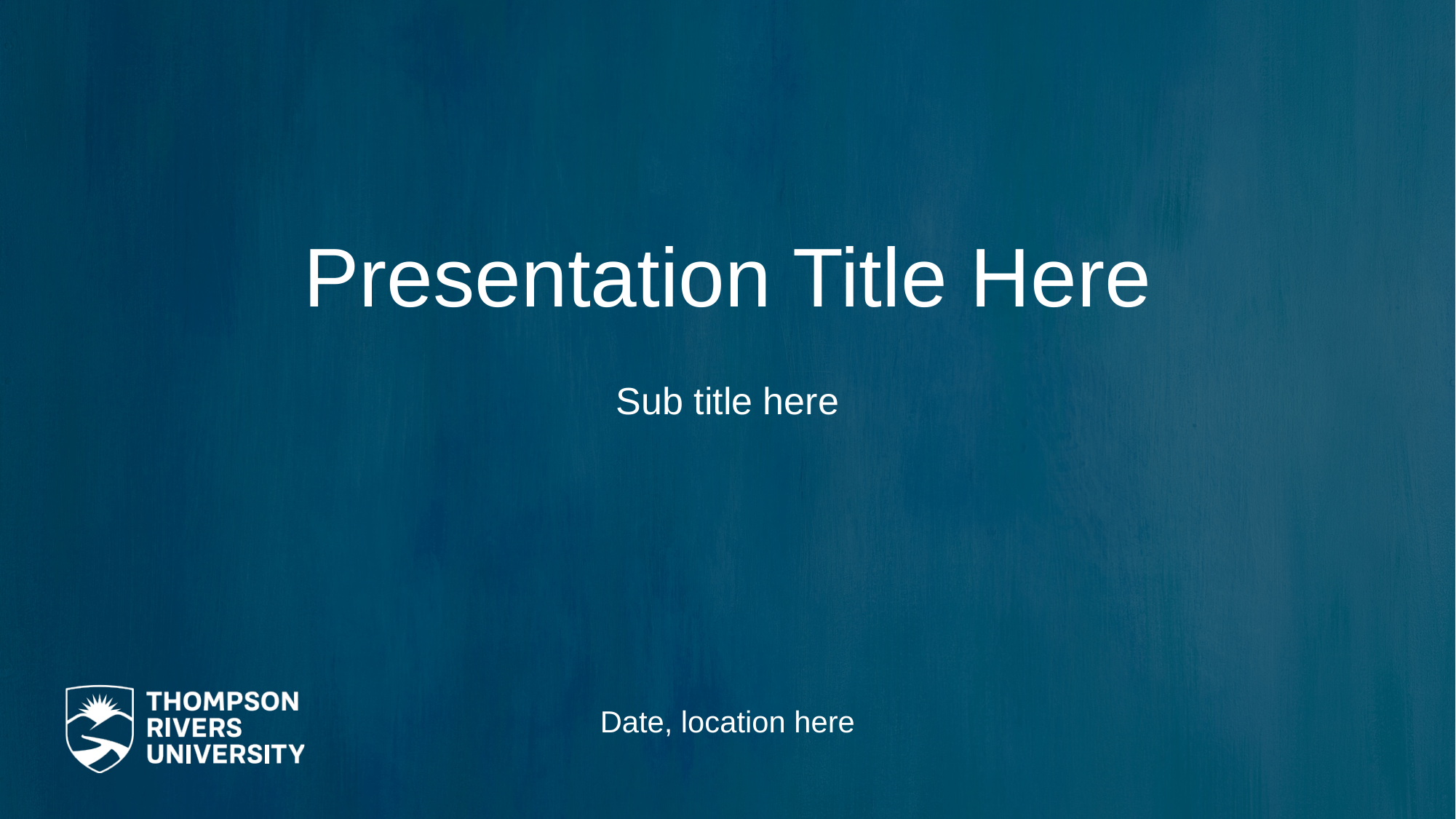

# Presentation Title Here
Sub title here
Date, location here